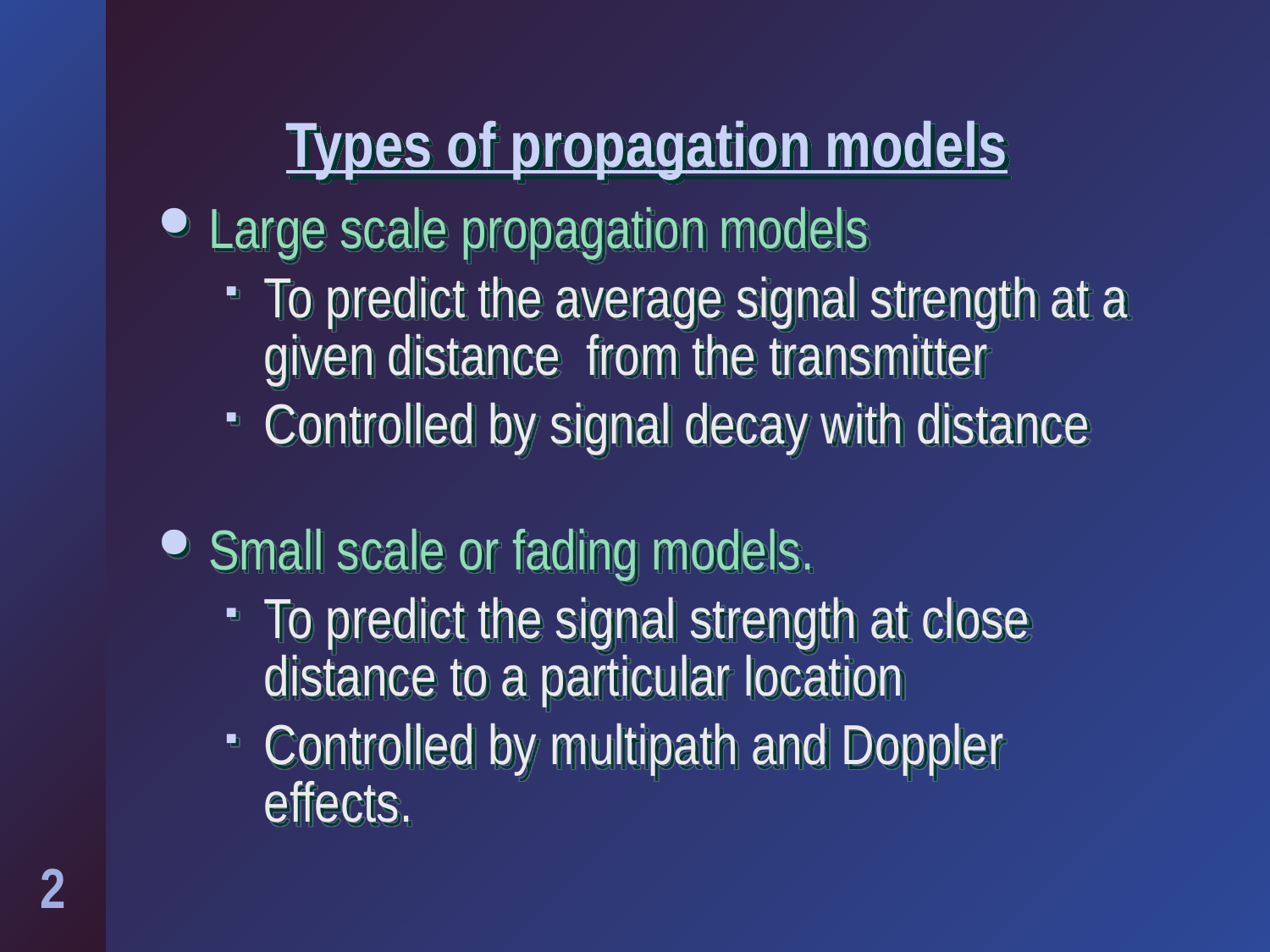

# Types of propagation models
Large scale propagation models
To predict the average signal strength at a given distance  from the transmitter
Controlled by signal decay with distance
Small scale or fading models.
To predict the signal strength at close distance to a particular location
Controlled by multipath and Doppler effects.